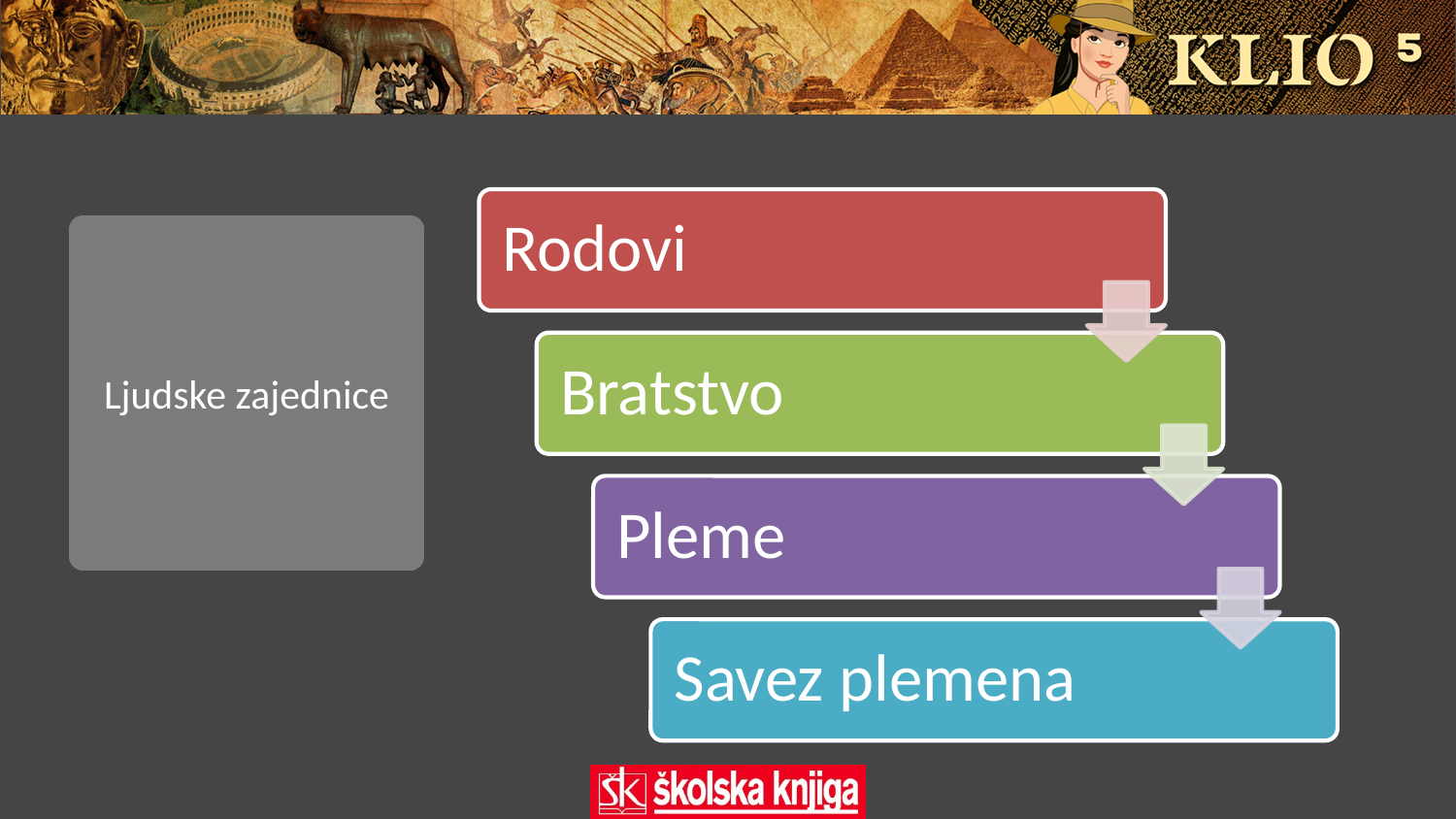

Rodovi
Bratstvo
Pleme
Savez plemena

# Ljudske zajednice